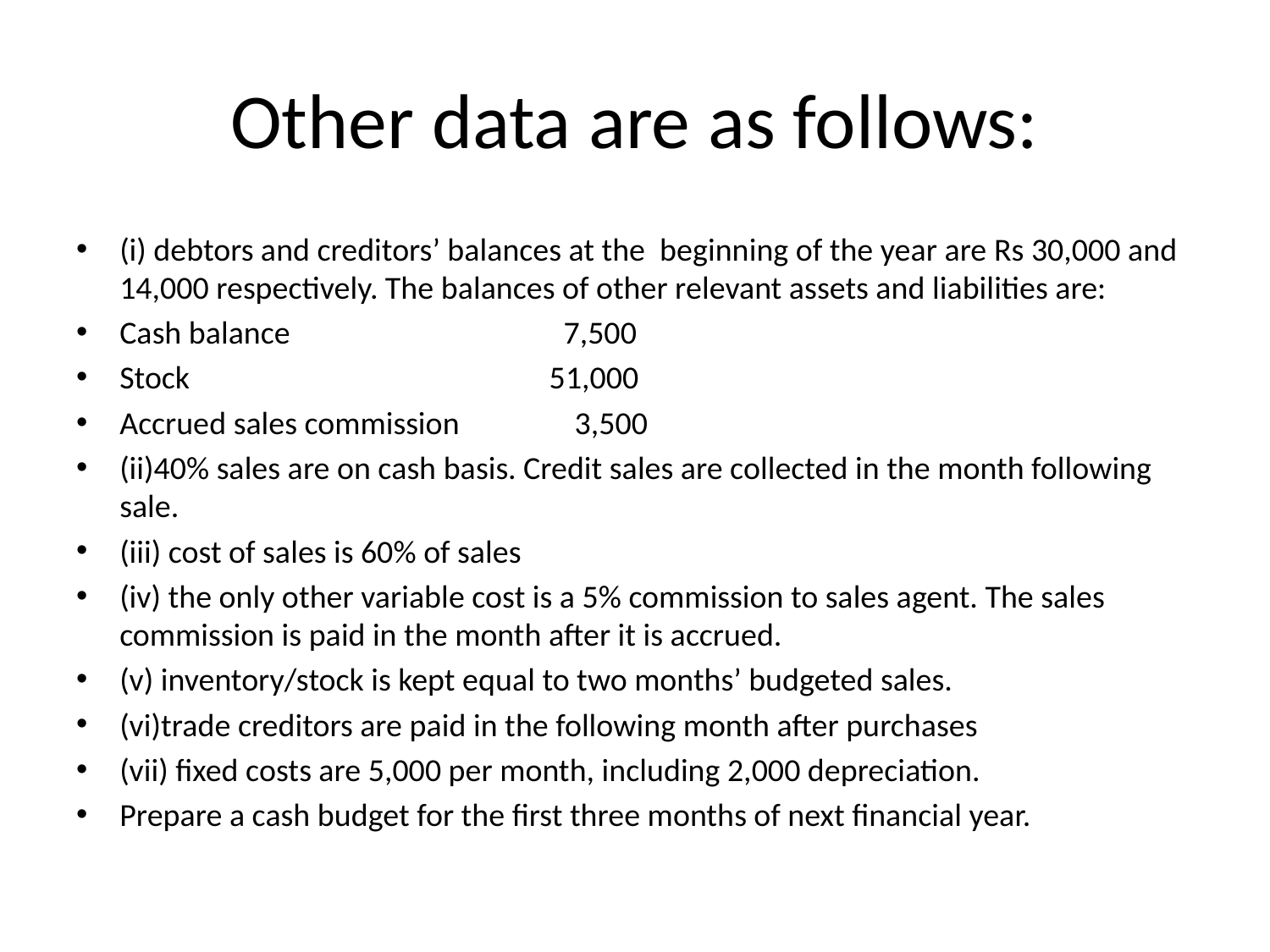

# Other data are as follows:
(i) debtors and creditors’ balances at the  beginning of the year are Rs 30,000 and 14,000 respectively. The balances of other relevant assets and liabilities are:
Cash balance                                      7,500
Stock                                                  51,000
Accrued sales commission                3,500
(ii)40% sales are on cash basis. Credit sales are collected in the month following sale.
(iii) cost of sales is 60% of sales
(iv) the only other variable cost is a 5% commission to sales agent. The sales commission is paid in the month after it is accrued.
(v) inventory/stock is kept equal to two months’ budgeted sales.
(vi)trade creditors are paid in the following month after purchases
(vii) fixed costs are 5,000 per month, including 2,000 depreciation.
Prepare a cash budget for the first three months of next financial year.